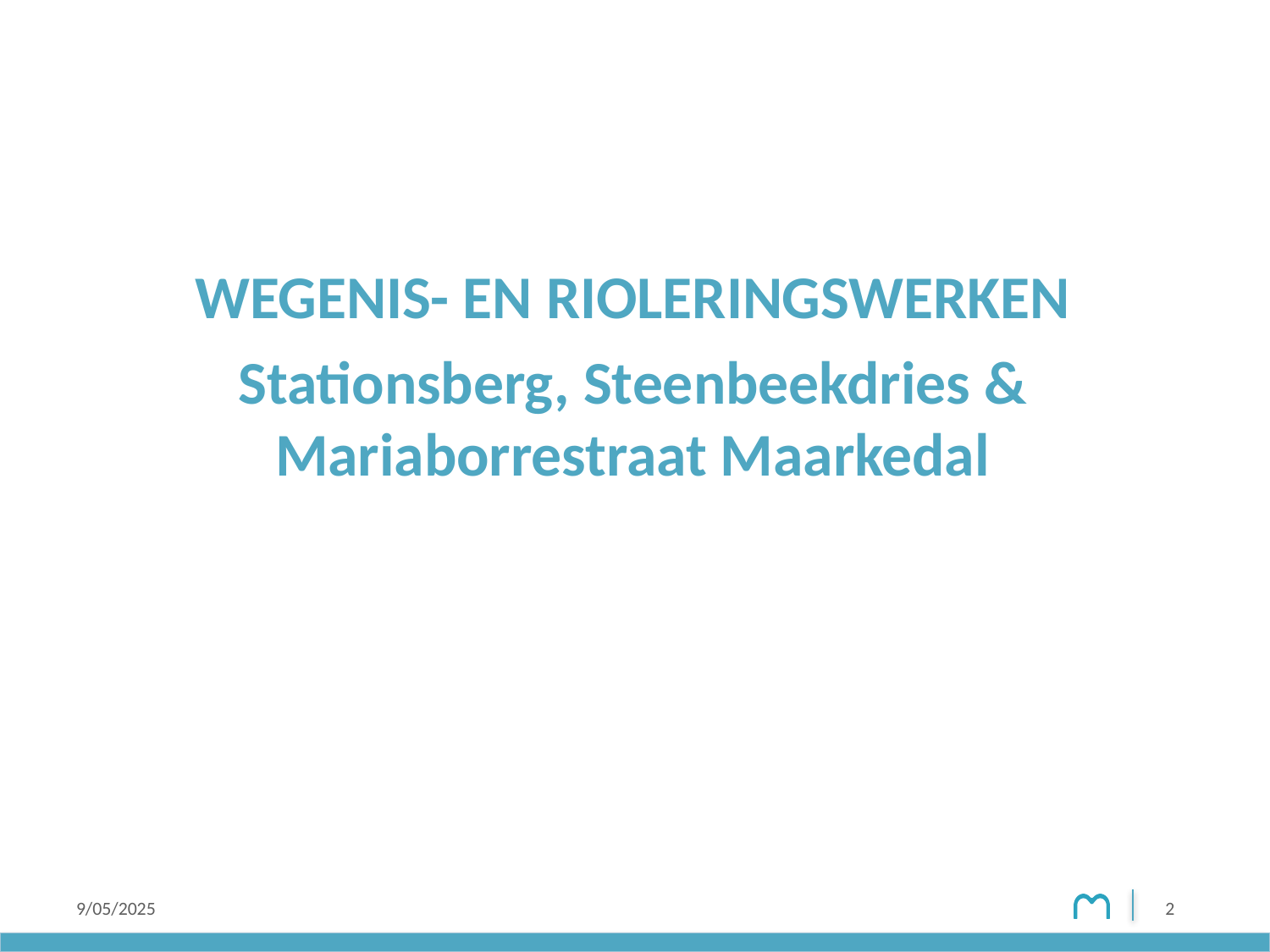

WEGENIS- EN RIOLERINGSWERKEN
Stationsberg, Steenbeekdries & Mariaborrestraat Maarkedal

9/05/2025
2